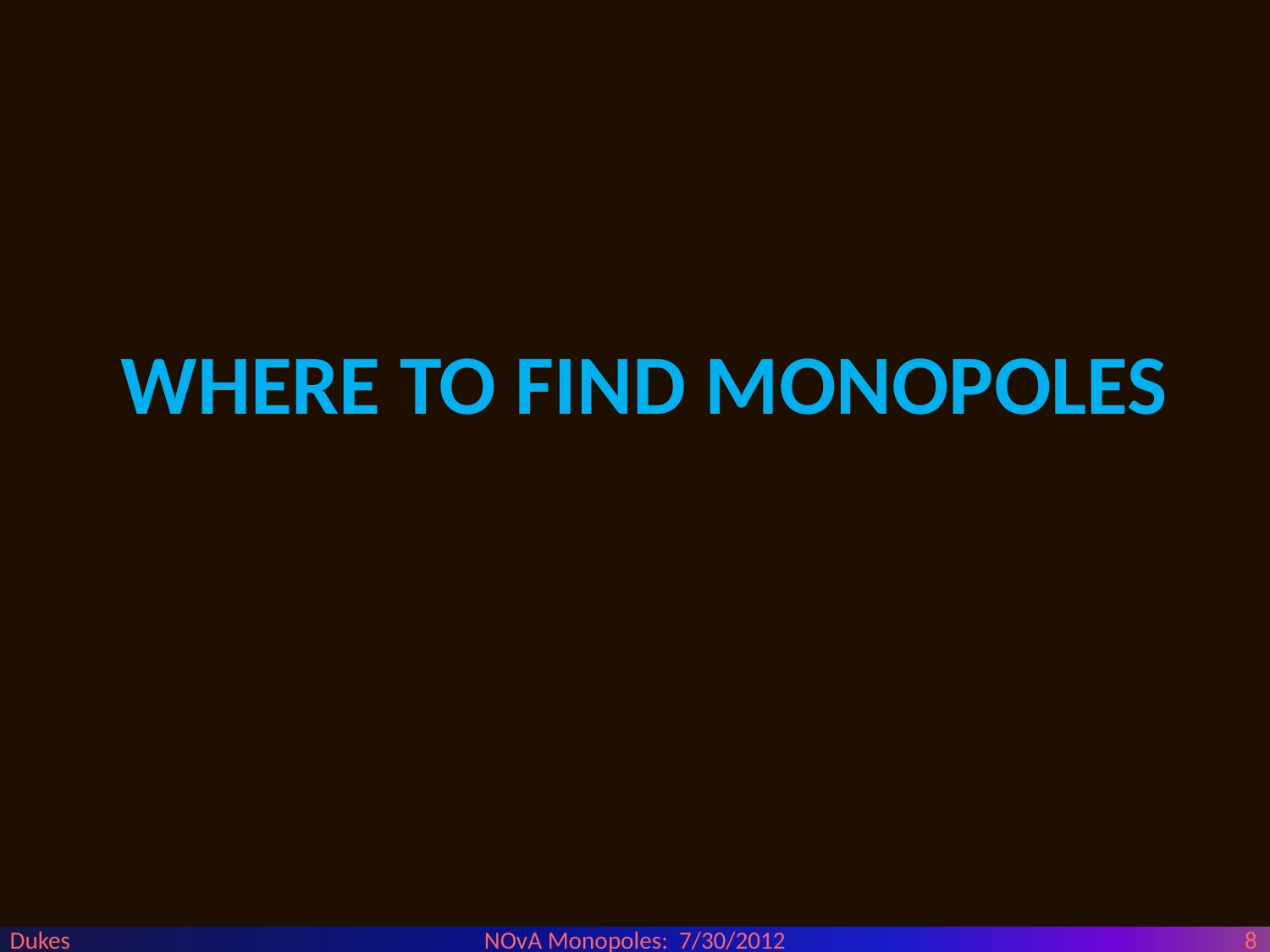

# where to find monopoles
Dukes
NOvA Monopoles:  7/30/2012
8